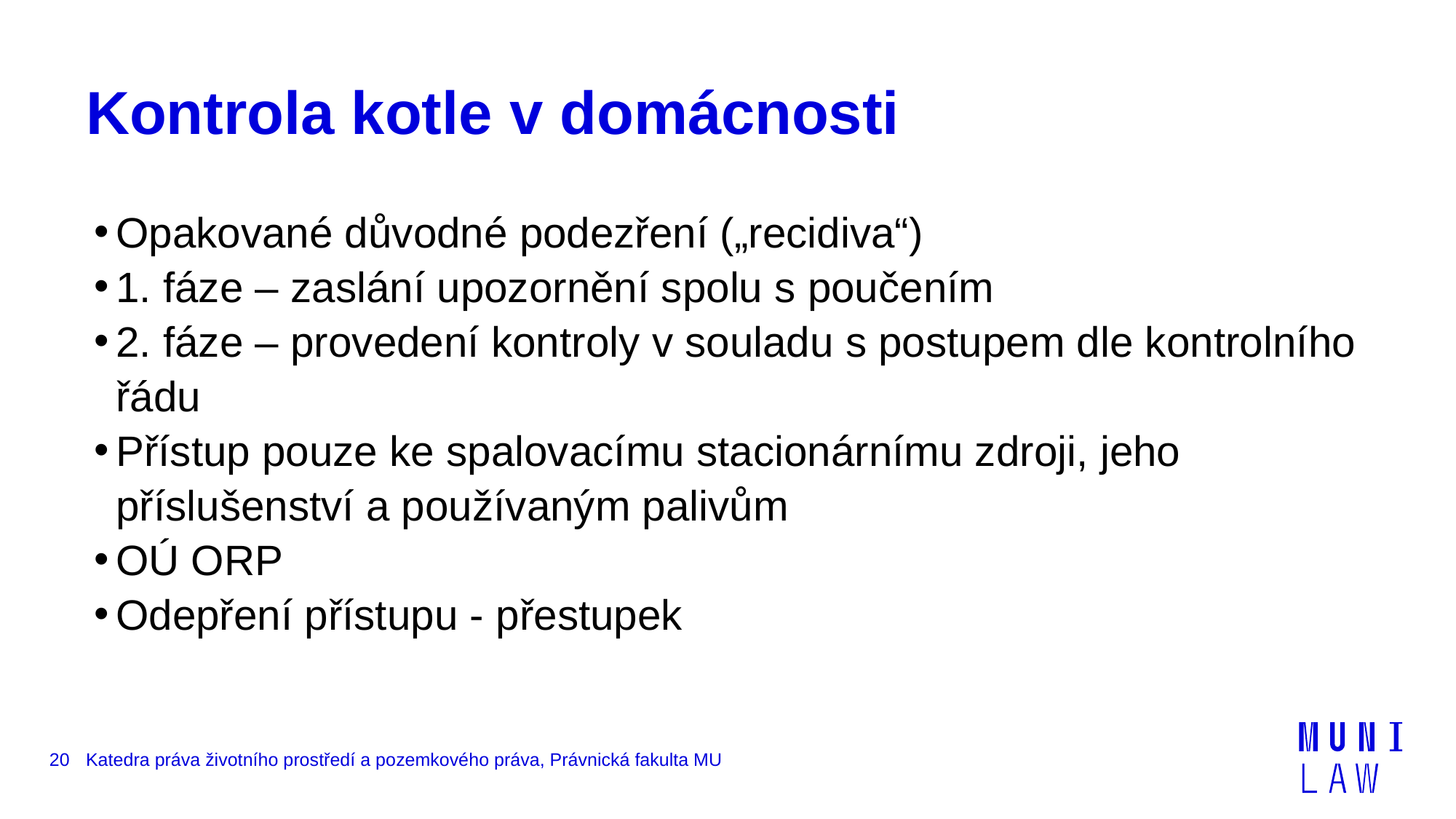

# Kontrola kotle v domácnosti
Opakované důvodné podezření („recidiva“)
1. fáze – zaslání upozornění spolu s poučením
2. fáze – provedení kontroly v souladu s postupem dle kontrolního řádu
Přístup pouze ke spalovacímu stacionárnímu zdroji, jeho příslušenství a používaným palivům
OÚ ORP
Odepření přístupu - přestupek

20
Katedra práva životního prostředí a pozemkového práva, Právnická fakulta MU